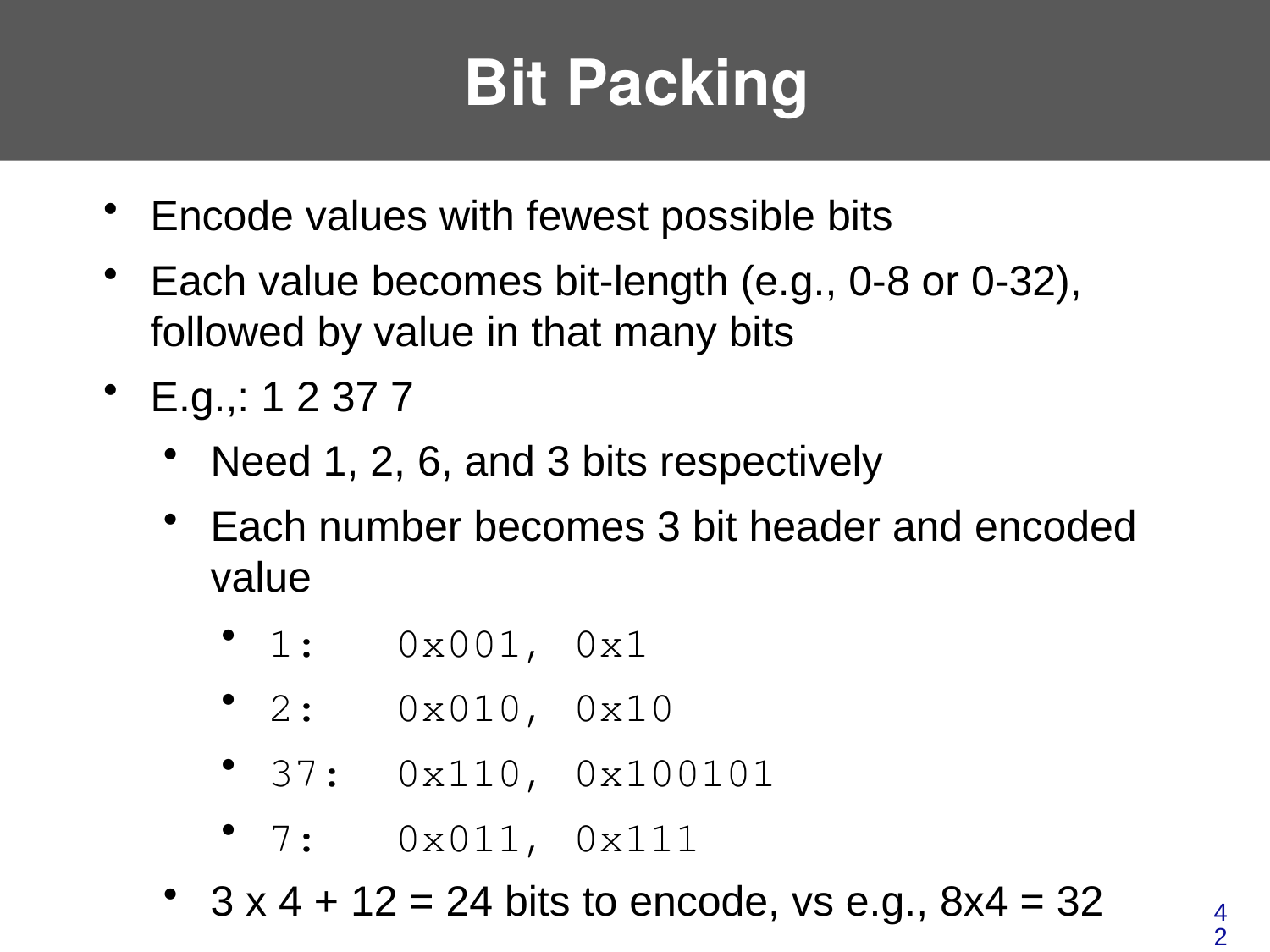

# Bit Packing
Encode values with fewest possible bits
Each value becomes bit-length (e.g., 0-8 or 0-32), followed by value in that many bits
E.g.,: 1 2 37 7
Need 1, 2, 6, and 3 bits respectively
Each number becomes 3 bit header and encoded value
1:  	0x001, 0x1
2: 	0x010, 0x10
37: 	0x110, 0x100101
7: 	0x011, 0x111
3 x 4 + 12 = 24 bits to encode, vs e.g., 8x4 = 32

42